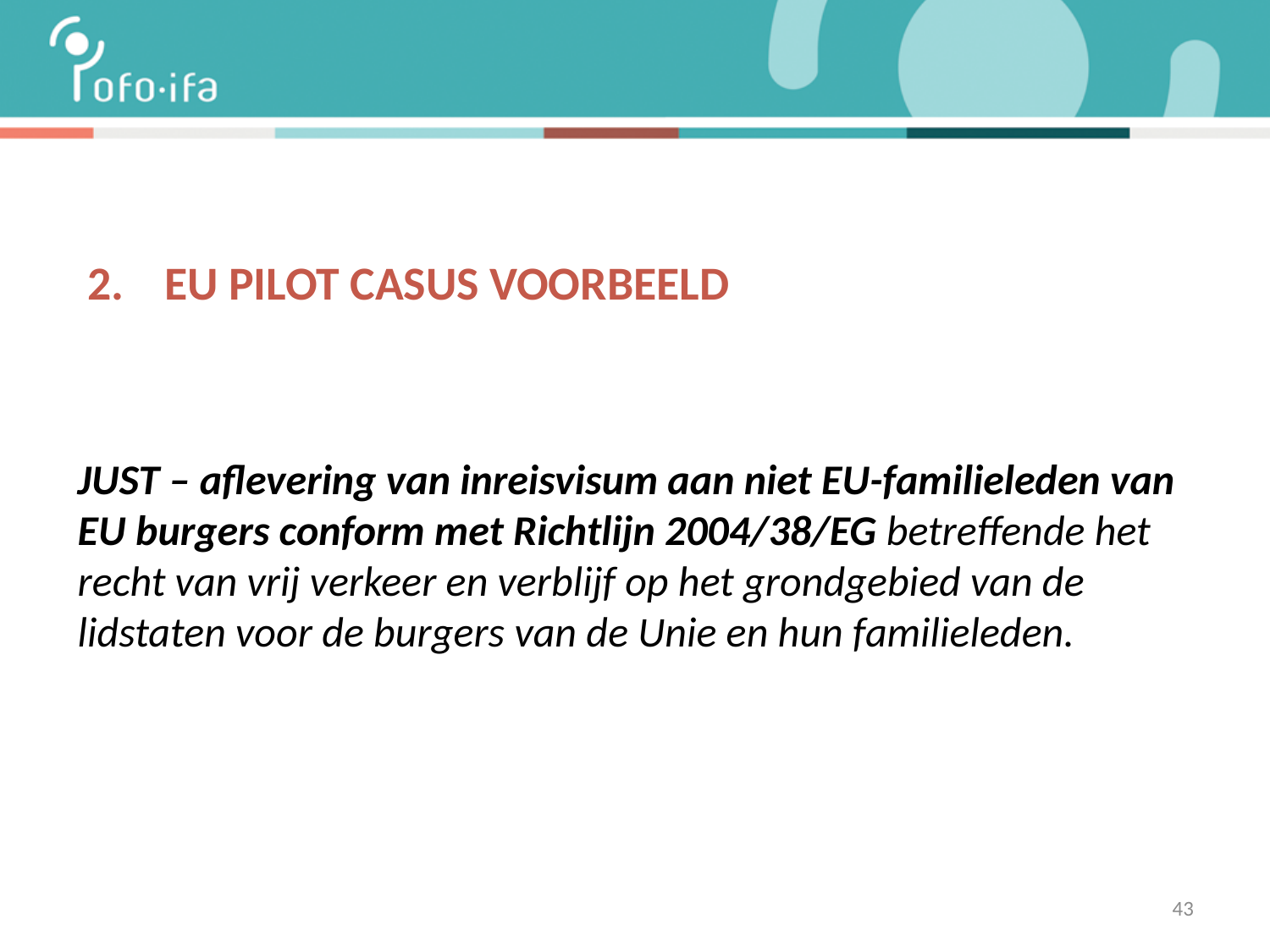

# EU Pilot casus voorbeeld
JUST – aflevering van inreisvisum aan niet EU-familieleden van EU burgers conform met Richtlijn 2004/38/EG betreffende het recht van vrij verkeer en verblijf op het grondgebied van de lidstaten voor de burgers van de Unie en hun familieleden.

43